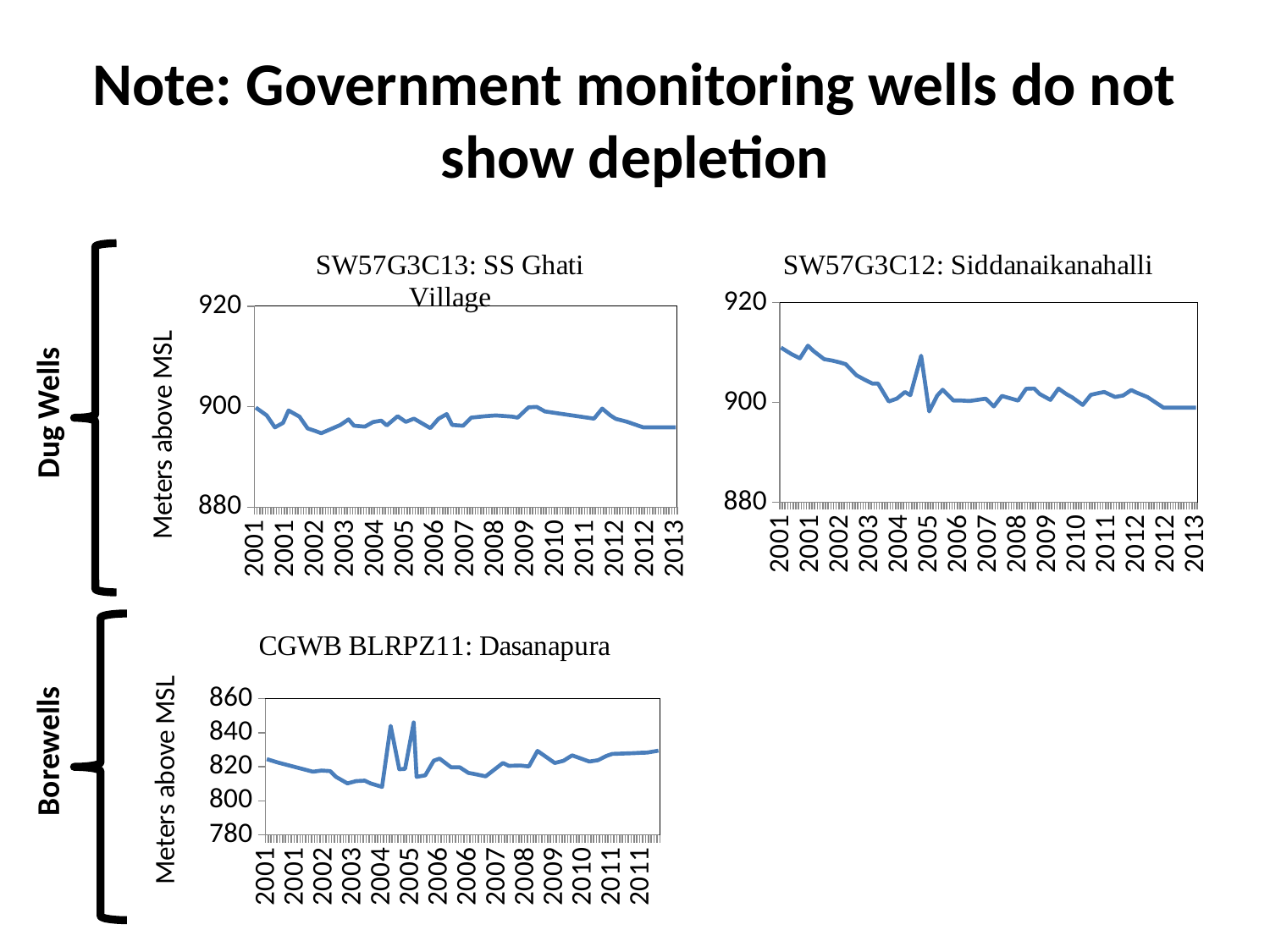

# Note: Government monitoring wells do not show depletion

### Chart

| Category | SW57G3C13 |
|---|---|
| 36896 | 899.8199999999995 |
| 37036 | 898.2700000000006 |
| 37128 | 895.87 |
| 37200 | 896.7800000000005 |
| 37261 | 899.24 |
| 37401 | 898.02 |
| 37493 | 895.6700000000005 |
| 37565 | 895.12 |
| 37626 | 894.71 |
| 37858 | 896.3599999999994 |
| 37930 | 897.47 |
| 37991 | 896.22 |
| 38132 | 896.02 |
| 38224 | 896.9499999999995 |
| 38296 | 897.22 |
| 38357 | 896.2700000000006 |
| 38497 | 898.1 |
| 38589 | 896.98 |
| 38661 | 897.62 |
| 38862 | 895.72 |
| 38954 | 897.59 |
| 39026 | 898.53 |
| 39087 | 896.37 |
| 39227 | 896.19 |
| 39319 | 897.8199999999995 |
| 39452 | 898.1 |
| 39593 | 898.26 |
| 39757 | 898.02 |
| 39818 | 897.8199999999995 |
| 39958 | 899.87 |
| 40050 | 899.9599999999995 |
| 40142 | 899.05 |
| 40688 | 897.62 |
| 40780 | 899.62 |
| 40852 | 898.26 |
| 40913 | 897.57 |
| 41054 | 897.02 |
| 41238 | 895.88 |
| 41603 | 895.88 |

### Chart

| Category | SW57G3C12 |
|---|---|
| 36896 | 910.99 |
| 37036 | 909.65 |
| 37128 | 908.8499999999995 |
| 37200 | 911.38 |
| 37261 | 910.3399999999995 |
| 37401 | 908.6800000000005 |
| 37493 | 908.4 |
| 37565 | 908.0 |
| 37626 | 907.6800000000005 |
| 37766 | 905.4499999999995 |
| 37858 | 904.57 |
| 37930 | 903.7700000000006 |
| 37991 | 903.8 |
| 38132 | 900.2 |
| 38224 | 900.7800000000005 |
| 38296 | 902.1 |
| 38357 | 901.4599999999995 |
| 38497 | 909.37 |
| 38589 | 898.2 |
| 38661 | 901.4 |
| 38722 | 902.55 |
| 38862 | 900.4 |
| 38954 | 900.39 |
| 39026 | 900.3 |
| 39227 | 900.7700000000006 |
| 39319 | 899.2 |
| 39391 | 901.31 |
| 39452 | 901.0 |
| 39593 | 900.38 |
| 39685 | 902.75 |
| 39757 | 902.8 |
| 39818 | 901.7 |
| 39958 | 900.52 |
| 40050 | 902.7800000000005 |
| 40142 | 901.65 |
| 40183 | 901.05 |
| 40323 | 899.5 |
| 40415 | 901.53 |
| 40487 | 901.9 |
| 40548 | 902.1 |
| 40688 | 901.1 |
| 40780 | 901.4 |
| 40852 | 902.49 |
| 40913 | 901.97 |
| 41054 | 901.09 |
| 41238 | 898.9399999999995 |
| 41603 | 898.9399999999995 |
Dug Wells

### Chart

| Category | BLRPZ11 |
|---|---|
| 36903 | 824.5 |
| 37036 | 822.41 |
| 37398 | 817.1 |
| 37493 | 817.7900000000005 |
| 37565 | 817.4599999999995 |
| 37626 | 814.09 |
| 37766 | 810.26 |
| 37858 | 811.6 |
| 37930 | 811.8499999999995 |
| 37991 | 810.24 |
| 38132 | 808.2 |
| 38224 | 844.0 |
| 38296 | 818.56 |
| 38357 | 818.75 |
| 38463 | 846.0 |
| 38497 | 814.09 |
| 38589 | 814.9599999999995 |
| 38661 | 823.6 |
| 38722 | 824.8 |
| 38862 | 819.7 |
| 38954 | 819.69 |
| 39026 | 816.42 |
| 39087 | 815.8 |
| 39227 | 814.38 |
| 39391 | 822.23 |
| 39452 | 820.55 |
| 39593 | 820.75 |
| 39685 | 820.2 |
| 39757 | 829.3 |
| 39958 | 822.2 |
| 40050 | 823.51 |
| 40142 | 826.69 |
| 40323 | 823.05 |
| 40415 | 823.87 |
| 40487 | 826.4 |
| 40548 | 827.56 |
| 40780 | 827.97 |
| 40852 | 828.22 |
| 40913 | 828.31 |
| 41054 | 829.4499999999995 |
Borewells